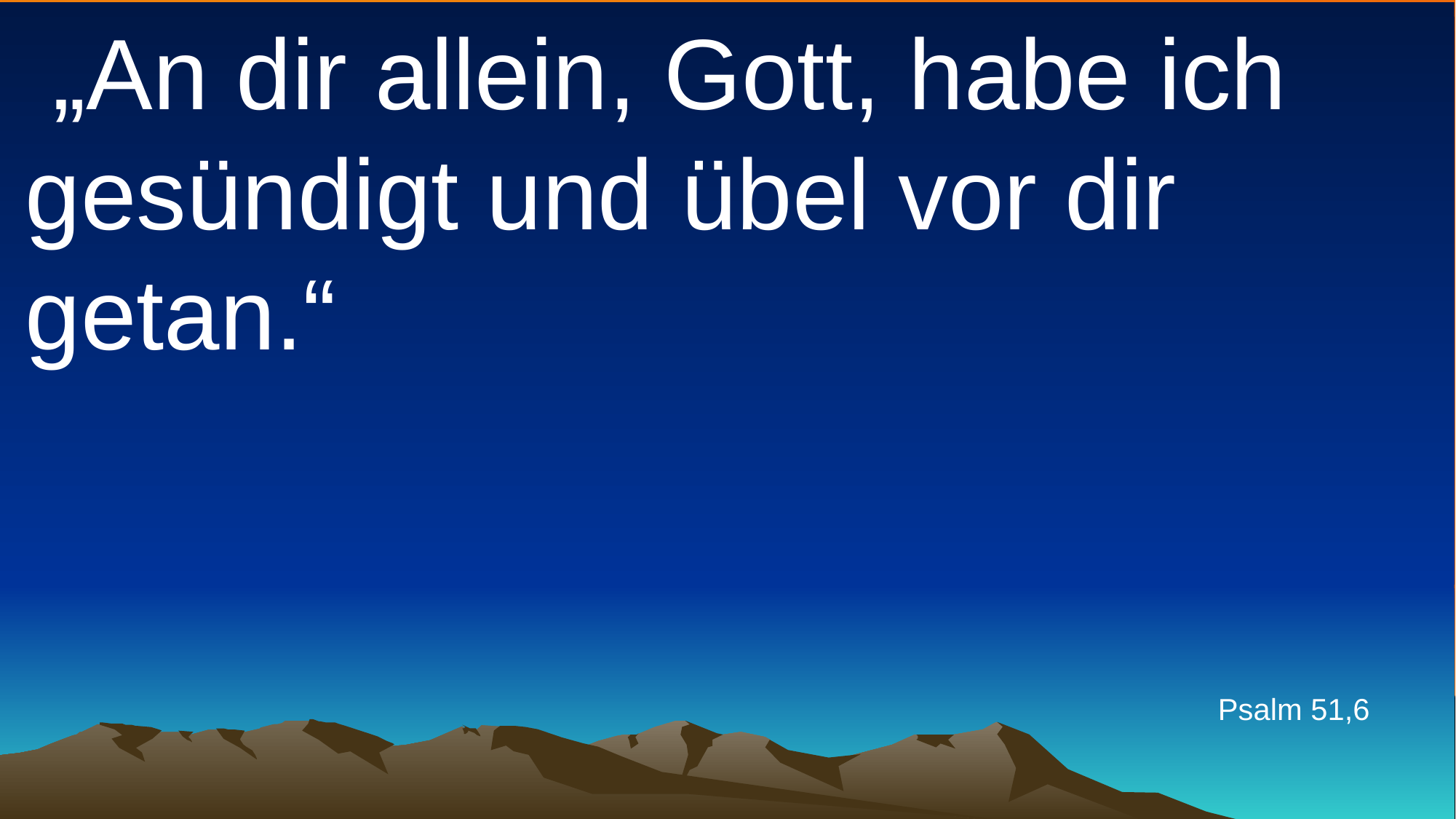

# „An dir allein, Gott, habe ich gesündigt und übel vor dir getan.“
Psalm 51,6